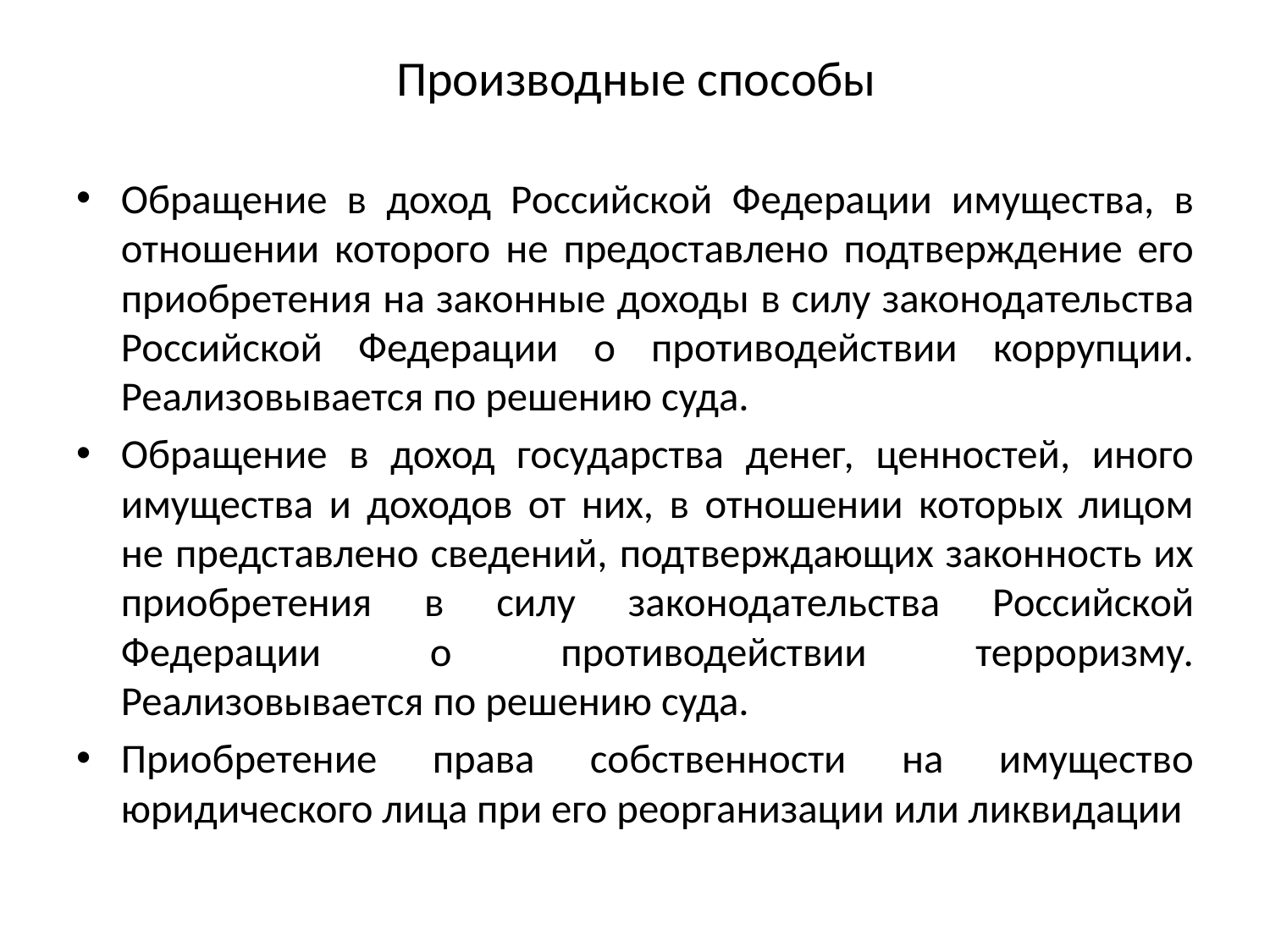

# Производные способы
Обращение в доход Российской Федерации имущества, в отношении которого не предоставлено подтверждение его приобретения на законные доходы в силу законодательства Российской Федерации о противодействии коррупции. Реализовывается по решению суда.
Обращение в доход государства денег, ценностей, иного имущества и доходов от них, в отношении которых лицом не представлено сведений, подтверждающих законность их приобретения в силу законодательства Российской Федерации о противодействии терроризму. Реализовывается по решению суда.
Приобретение права собственности на имущество юридического лица при его реорганизации или ликвидации